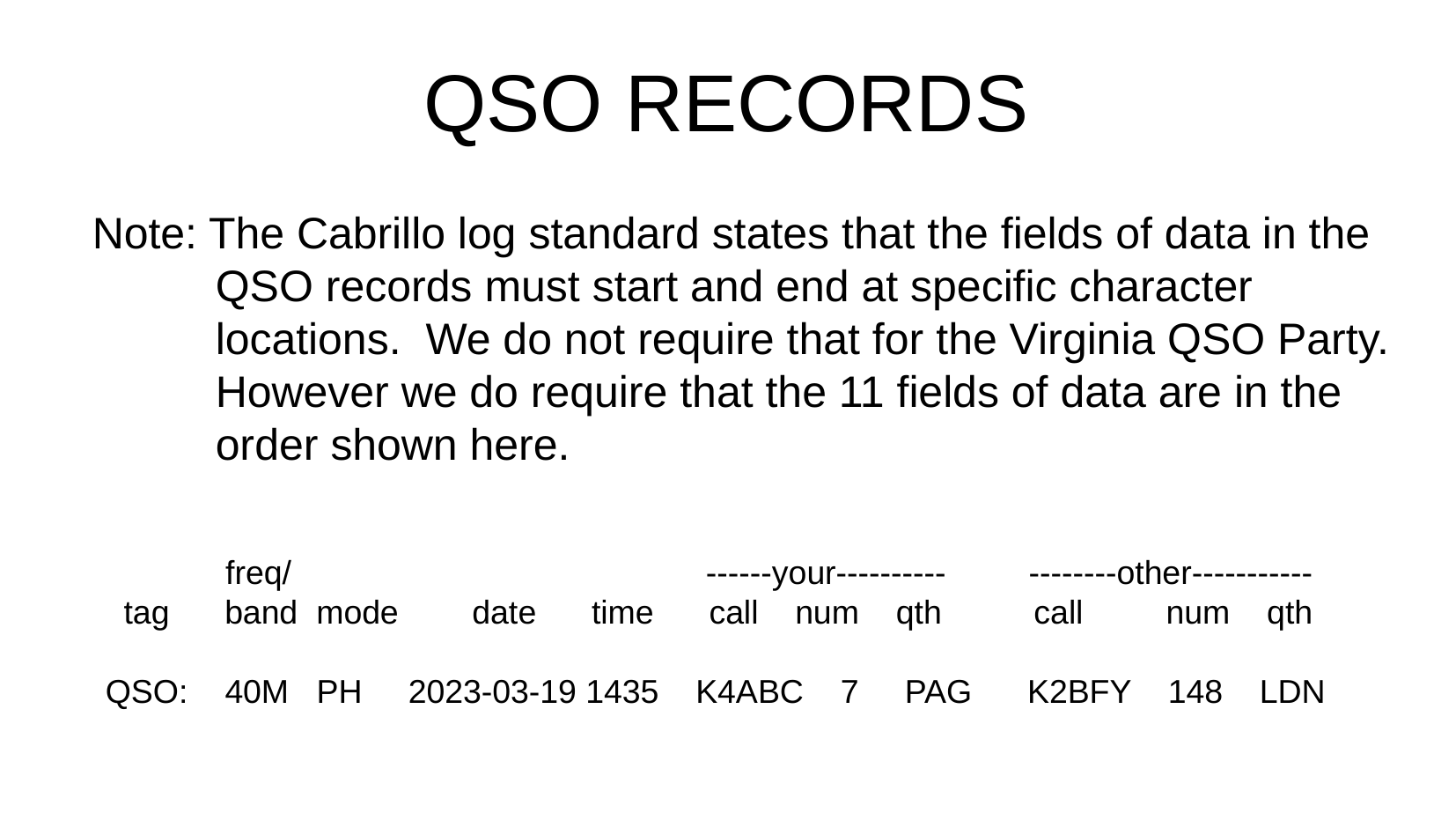

QSO RECORDS
Note: The Cabrillo log standard states that the fields of data in the
          QSO records must start and end at specific character
          locations.  We do not require that for the Virginia QSO Party.
          However we do require that the 11 fields of data are in the
          order shown here.
             freq/                                             ------your----------         --------other-----------
  tag      band  mode        date      time      call    num    qth          call         num    qth

QSO:    40M   PH     2023-03-19 1435    K4ABC    7     PAG      K2BFY    148    LDN